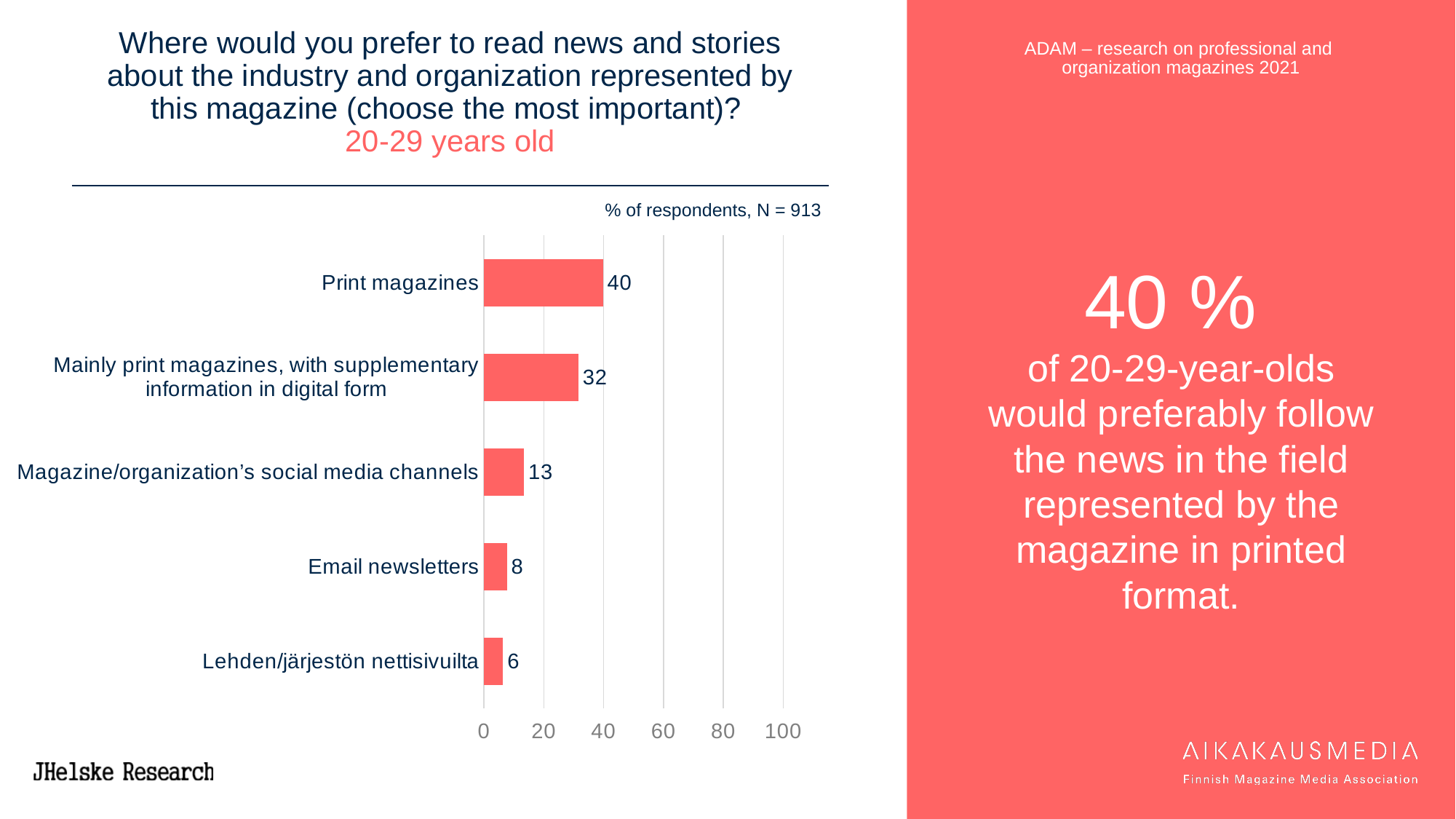

# Where would you prefer to read news and stories about the industry and organization represented by this magazine (choose the most important)? 20-29 years old
40 %
of 20-29-year-olds would preferably follow the news in the field represented by the magazine in printed format.
% of respondents, N = 913

### Chart

| Category | 20 ADAM |
|---|---|
| Print magazines | 39.763198247535605 |
| Mainly print magazines, with supplementary information in digital form | 31.561664841182925 |
| Magazine/organization’s social media channels | 13.347207009857614 |
| Email newsletters | 7.686199342825849 |
| Lehden/järjestön nettisivuilta | 6.3511500547645126 |